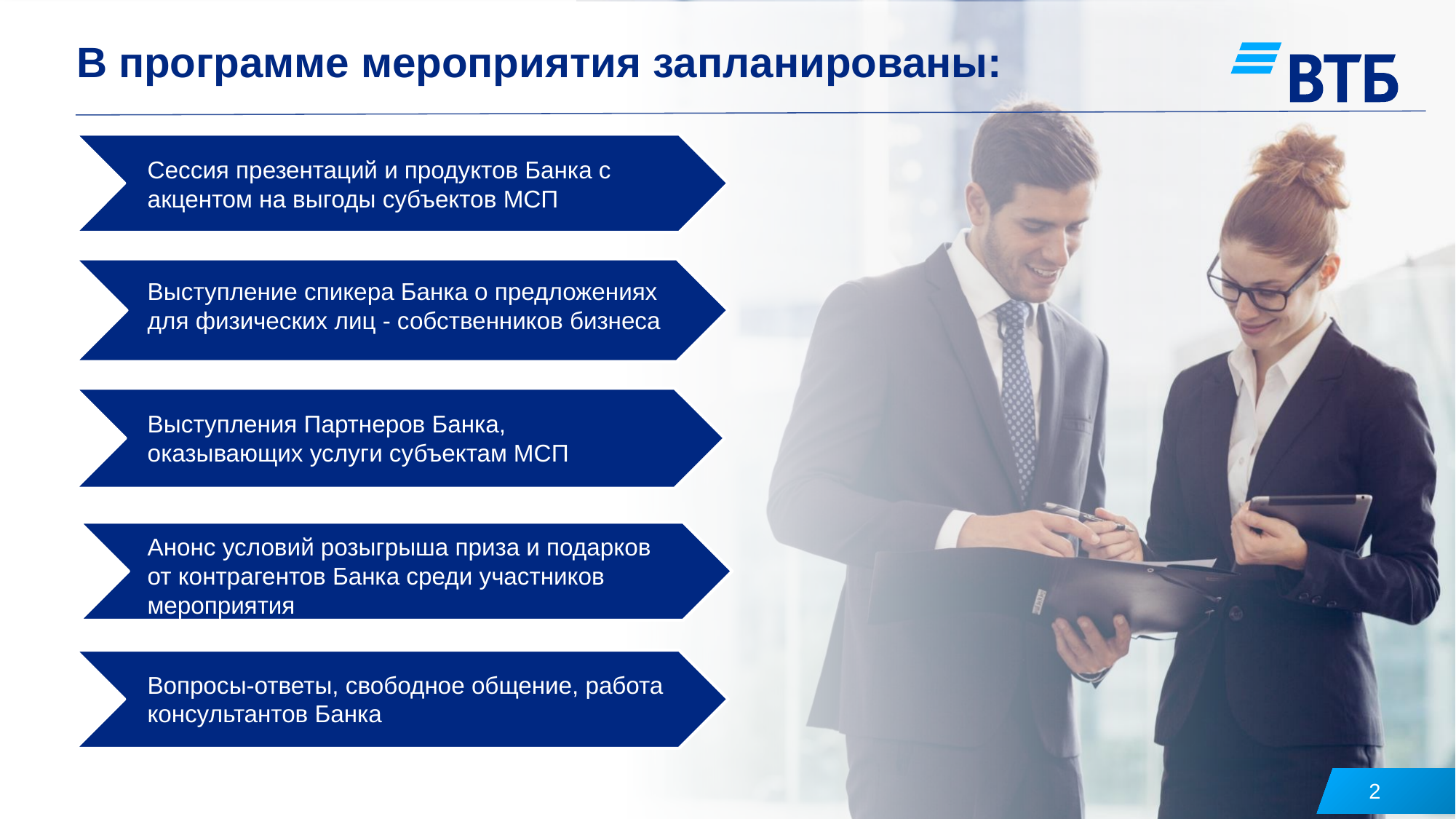

В программе мероприятия запланированы:

Сессия презентаций и продуктов Банка с акцентом на выгоды субъектов МСП

Выступление спикера Банка о предложениях для физических лиц - собственников бизнеса

Выступления Партнеров Банка, оказывающих услуги субъектам МСП

Анонс условий розыгрыша приза и подарков от контрагентов Банка среди участников мероприятия

Вопросы-ответы, свободное общение, работа консультантов Банка
2